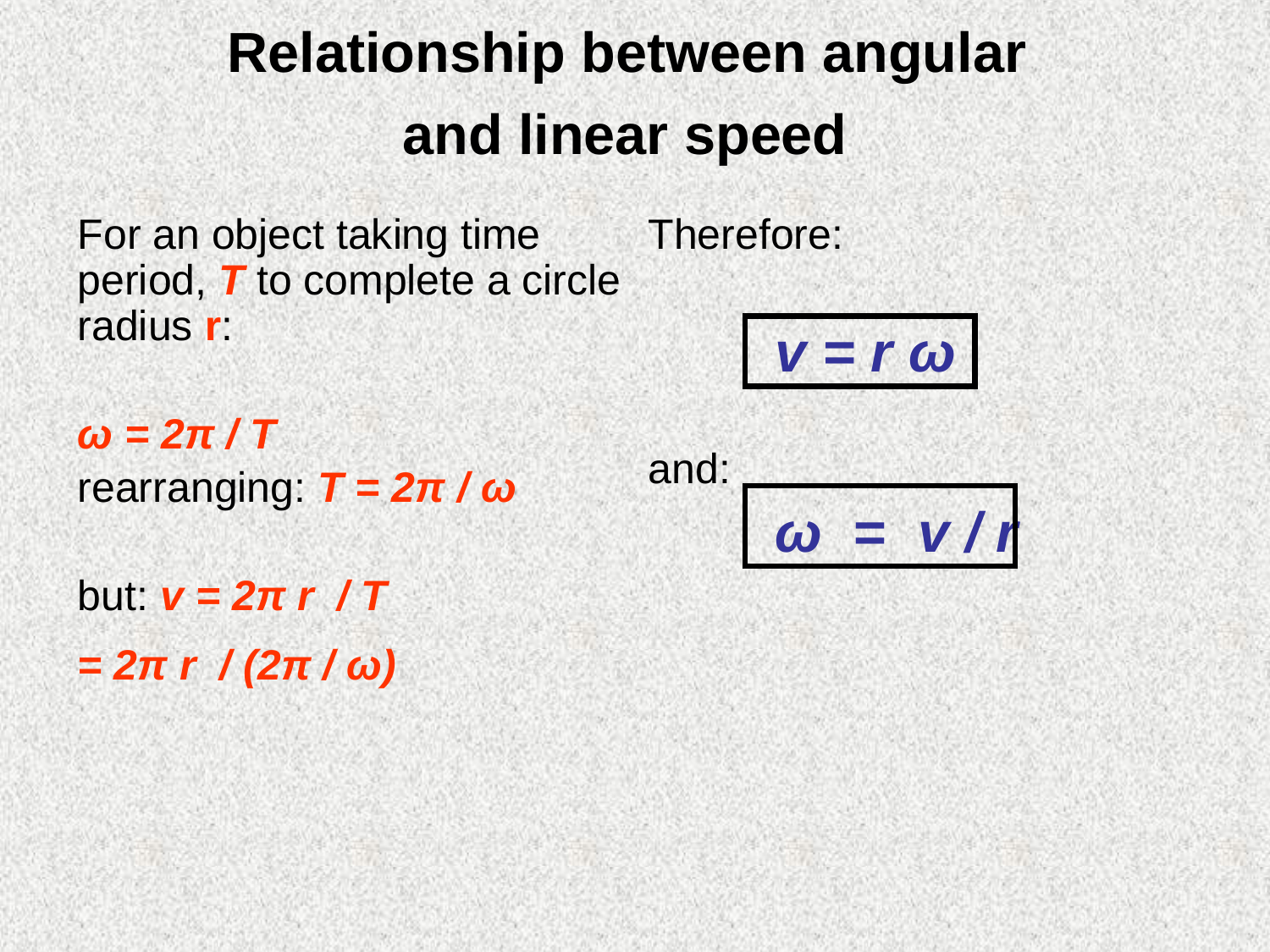

# Relationship between angular and linear speed
For an object taking time period, T to complete a circle radius r:

ω = 2π / T
rearranging: T = 2π / ω

but: v = 2π r  / T
= 2π r  / (2π / ω)
Therefore:

	v = r ω

and:
	ω  =  v / r